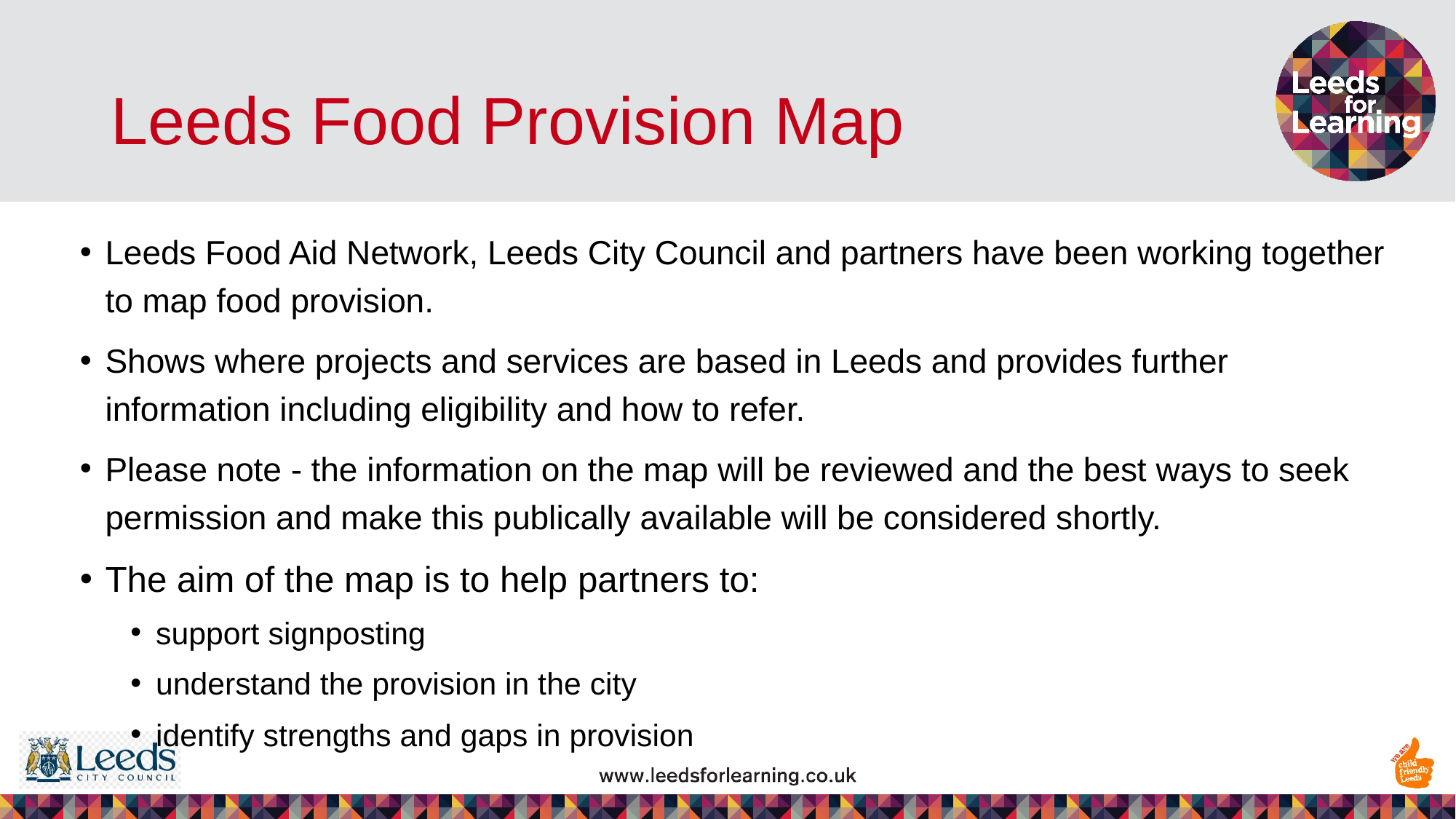

# Leeds Food Provision Map
Leeds Food Aid Network, Leeds City Council and partners have been working together to map food provision.
Shows where projects and services are based in Leeds and provides further information including eligibility and how to refer.
Please note - the information on the map will be reviewed and the best ways to seek permission and make this publically available will be considered shortly.
The aim of the map is to help partners to:
support signposting
understand the provision in the city
identify strengths and gaps in provision